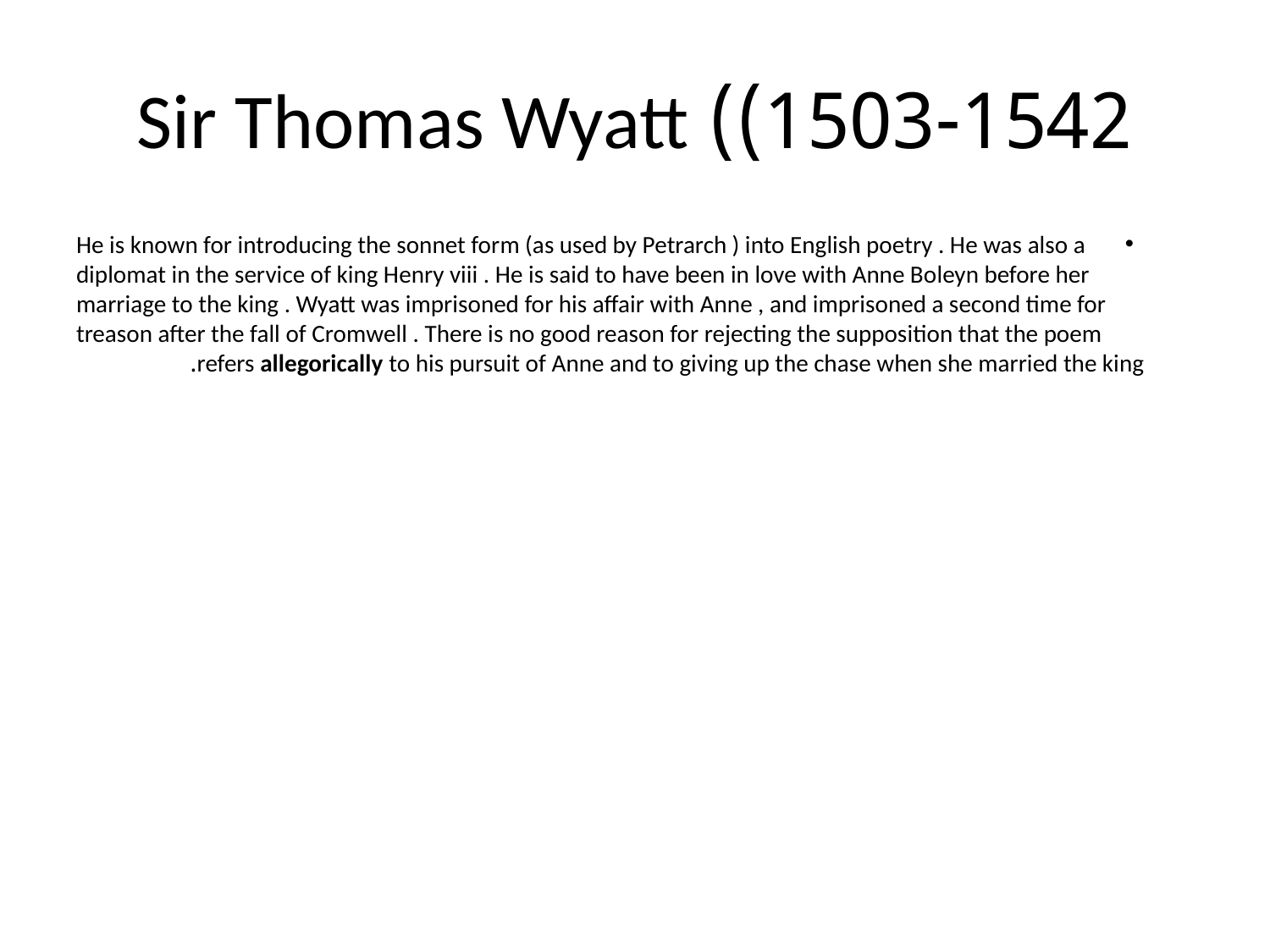

# 1503-1542)) Sir Thomas Wyatt
He is known for introducing the sonnet form (as used by Petrarch ) into English poetry . He was also a diplomat in the service of king Henry viii . He is said to have been in love with Anne Boleyn before her marriage to the king . Wyatt was imprisoned for his affair with Anne , and imprisoned a second time for treason after the fall of Cromwell . There is no good reason for rejecting the supposition that the poem refers allegorically to his pursuit of Anne and to giving up the chase when she married the king.